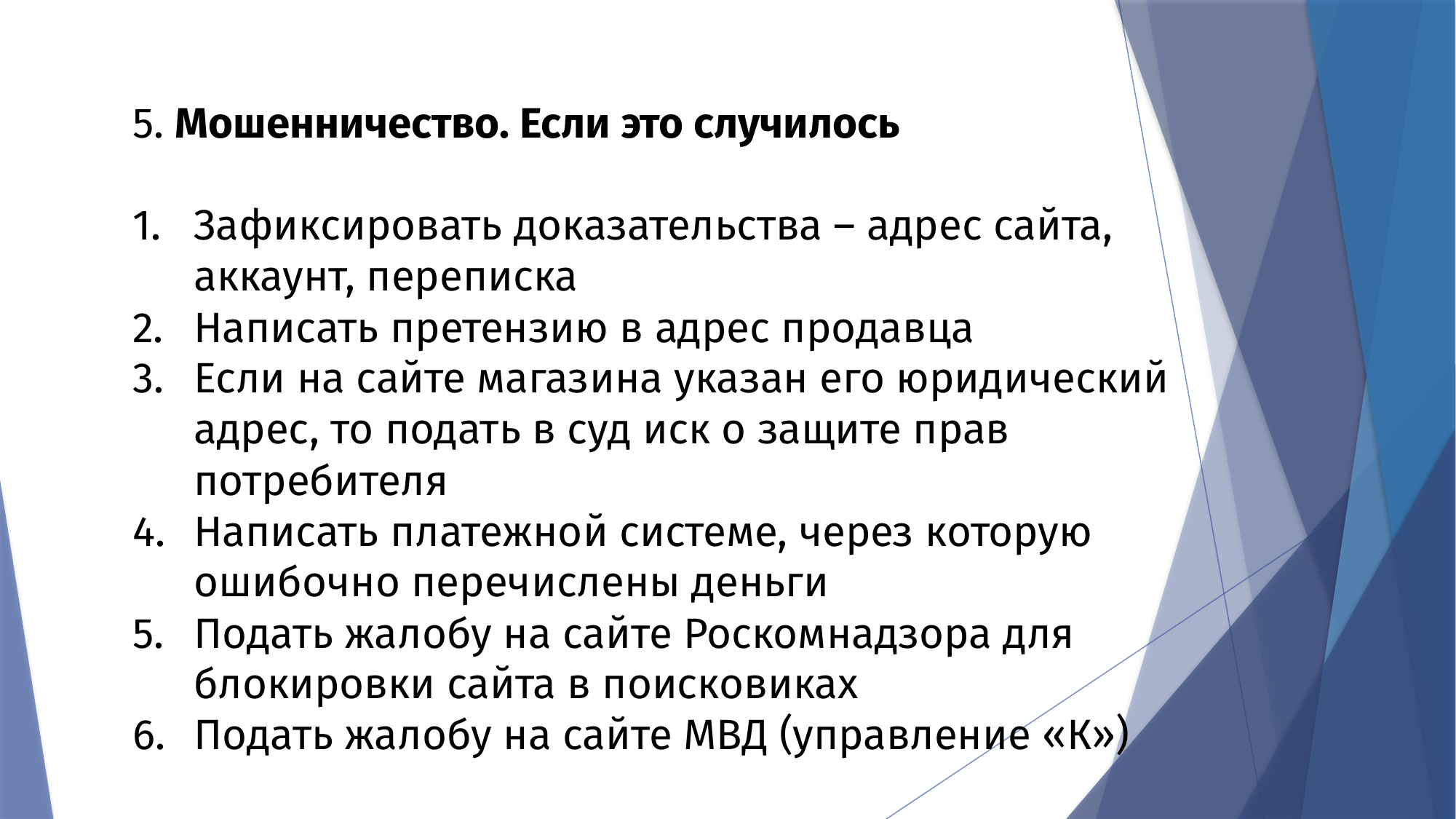

5. Мошенничество. Если это случилось

Зафиксировать доказательства – адрес сайта, аккаунт, переписка
Написать претензию в адрес продавца
Если на сайте магазина указан его юридический адрес, то подать в суд иск о защите прав потребителя
Написать платежной системе, через которую ошибочно перечислены деньги
Подать жалобу на сайте Роскомнадзора для блокировки сайта в поисковиках
Подать жалобу на сайте МВД (управление «К»)